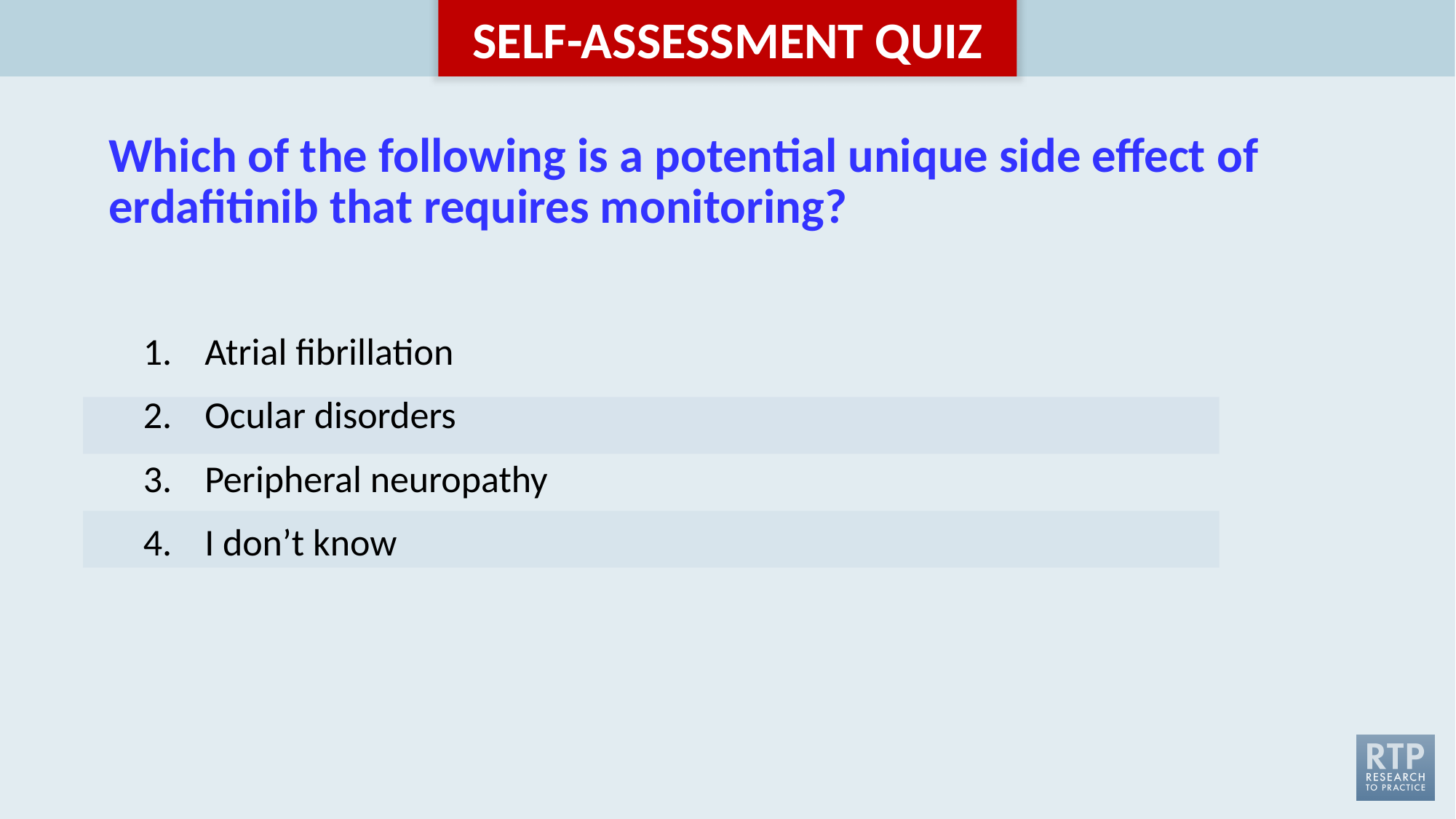

# Which of the following is a potential unique side effect of erdafitinib that requires monitoring?

Atrial fibrillation
Ocular disorders
Peripheral neuropathy
I don’t know
|  |
| --- |
|  |
|  |
|  |
|  |